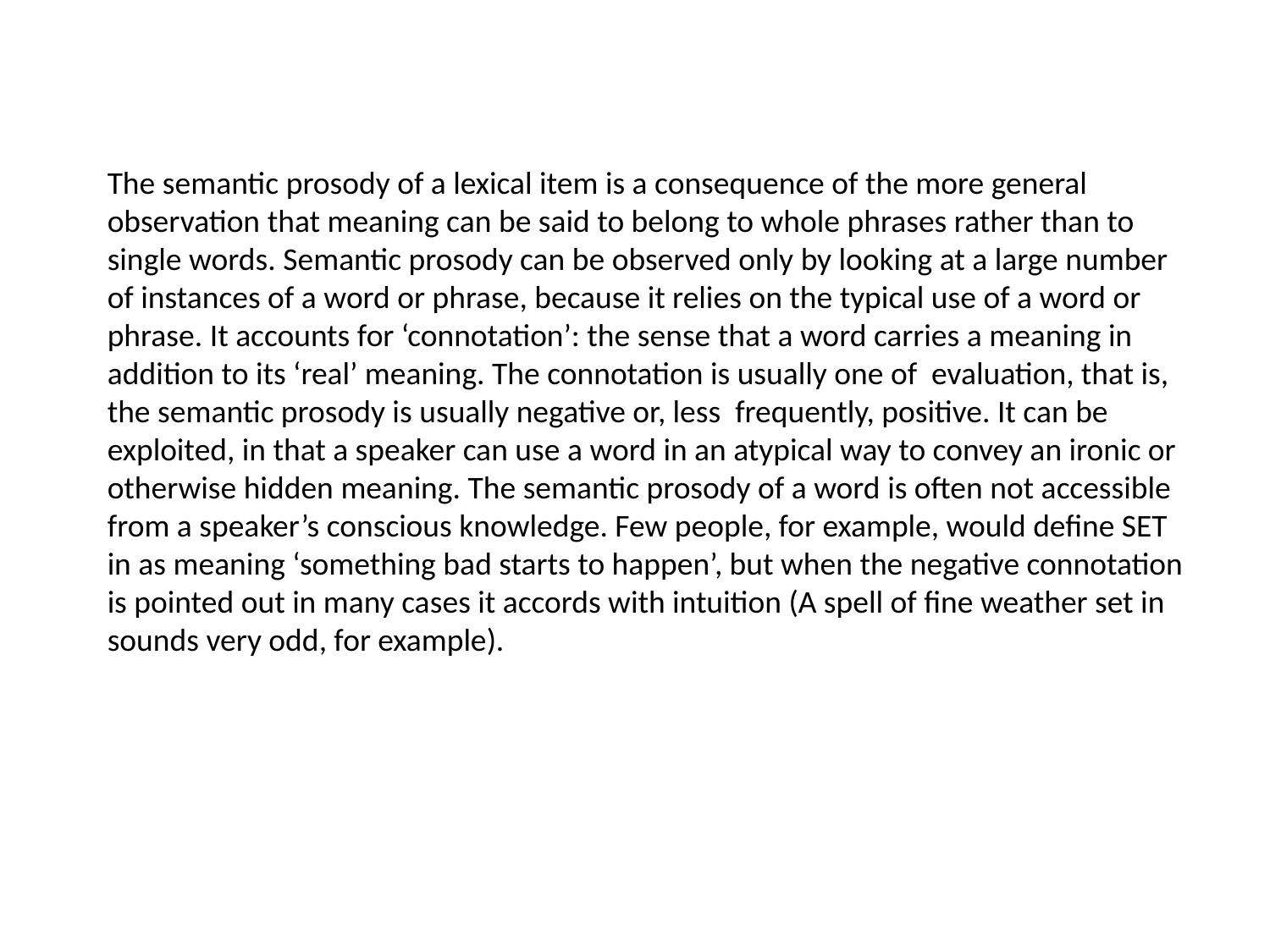

The semantic prosody of a lexical item is a consequence of the more general observation that meaning can be said to belong to whole phrases rather than to single words. Semantic prosody can be observed only by looking at a large number of instances of a word or phrase, because it relies on the typical use of a word or phrase. It accounts for ‘connotation’: the sense that a word carries a meaning in addition to its ‘real’ meaning. The connotation is usually one of  evaluation, that is, the semantic prosody is usually negative or, less  frequently, positive. It can be exploited, in that a speaker can use a word in an atypical way to convey an ironic or otherwise hidden meaning. The semantic prosody of a word is often not accessible from a speaker’s conscious knowledge. Few people, for example, would define SET in as meaning ‘something bad starts to happen’, but when the negative connotation is pointed out in many cases it accords with intuition (A spell of fine weather set in sounds very odd, for example).